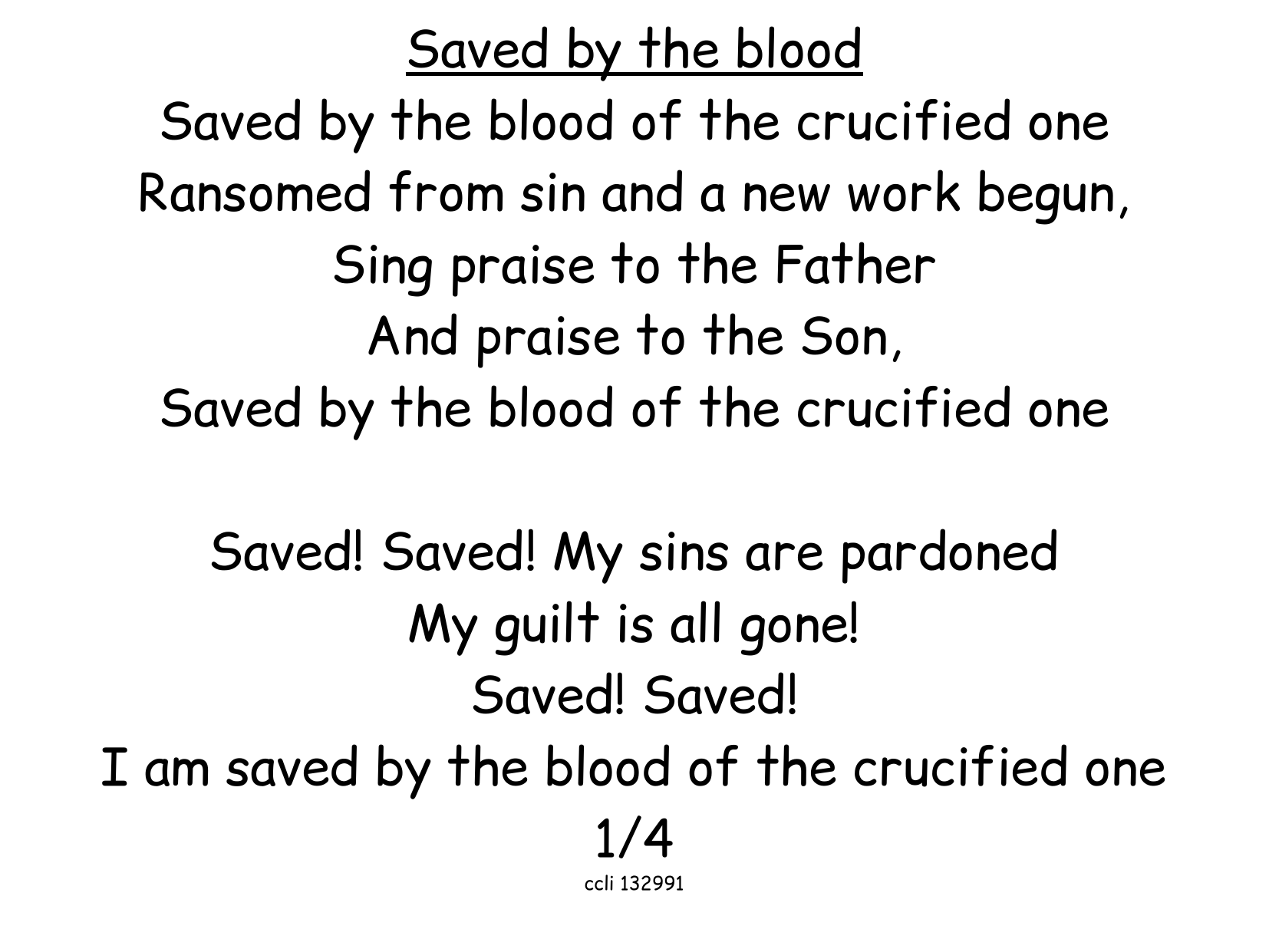

Saved by the blood
Saved by the blood of the crucified one
Ransomed from sin and a new work begun,
Sing praise to the Father
And praise to the Son,
Saved by the blood of the crucified one

Saved! Saved! My sins are pardoned
My guilt is all gone!
Saved! Saved!
I am saved by the blood of the crucified one
1/4
ccli 132991